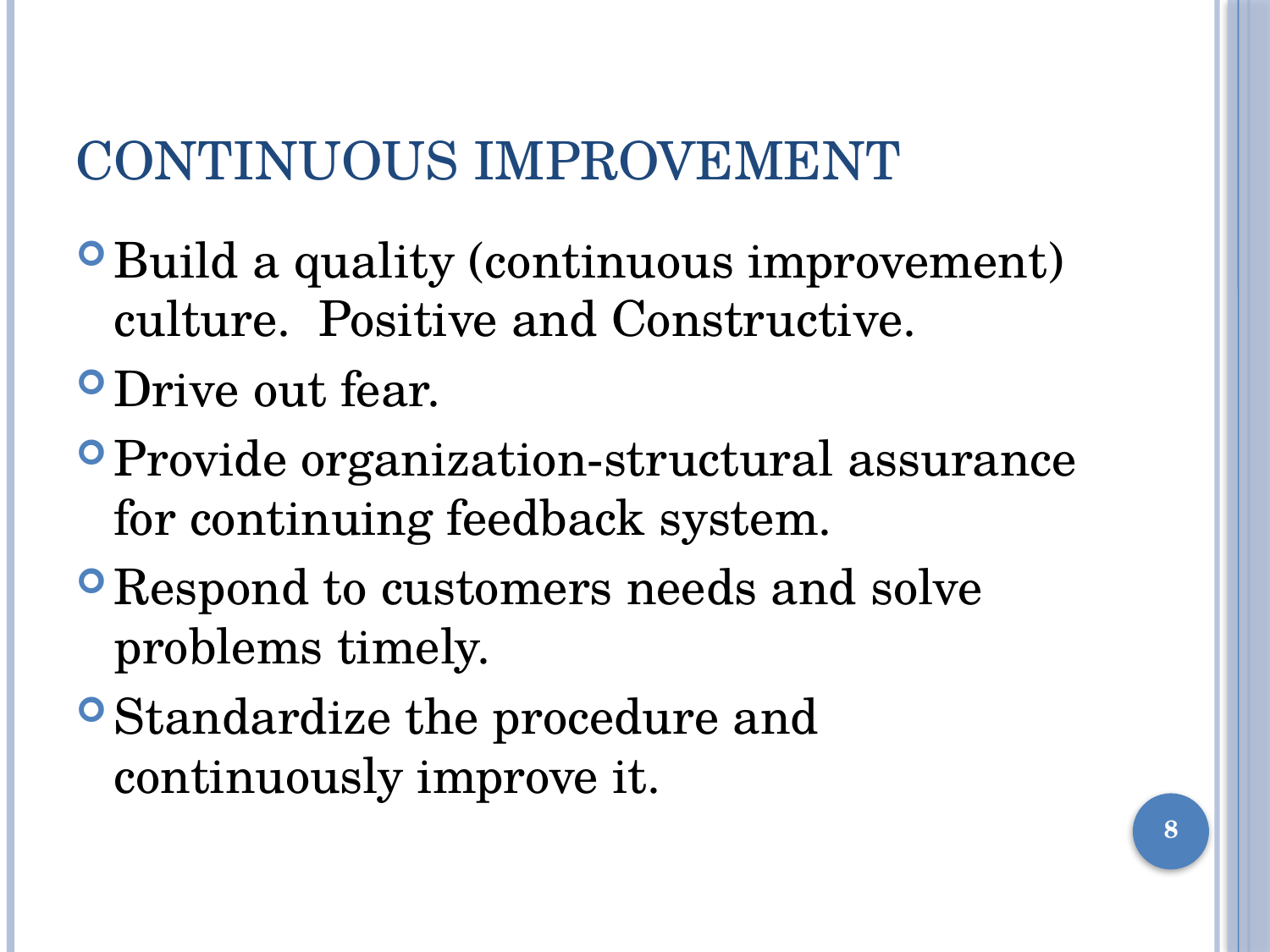

# Continuous Improvement
Build a quality (continuous improvement) culture.  Positive and Constructive.
Drive out fear.
Provide organization-structural assurance for continuing feedback system.
Respond to customers needs and solve problems timely.
Standardize the procedure and continuously improve it.

8